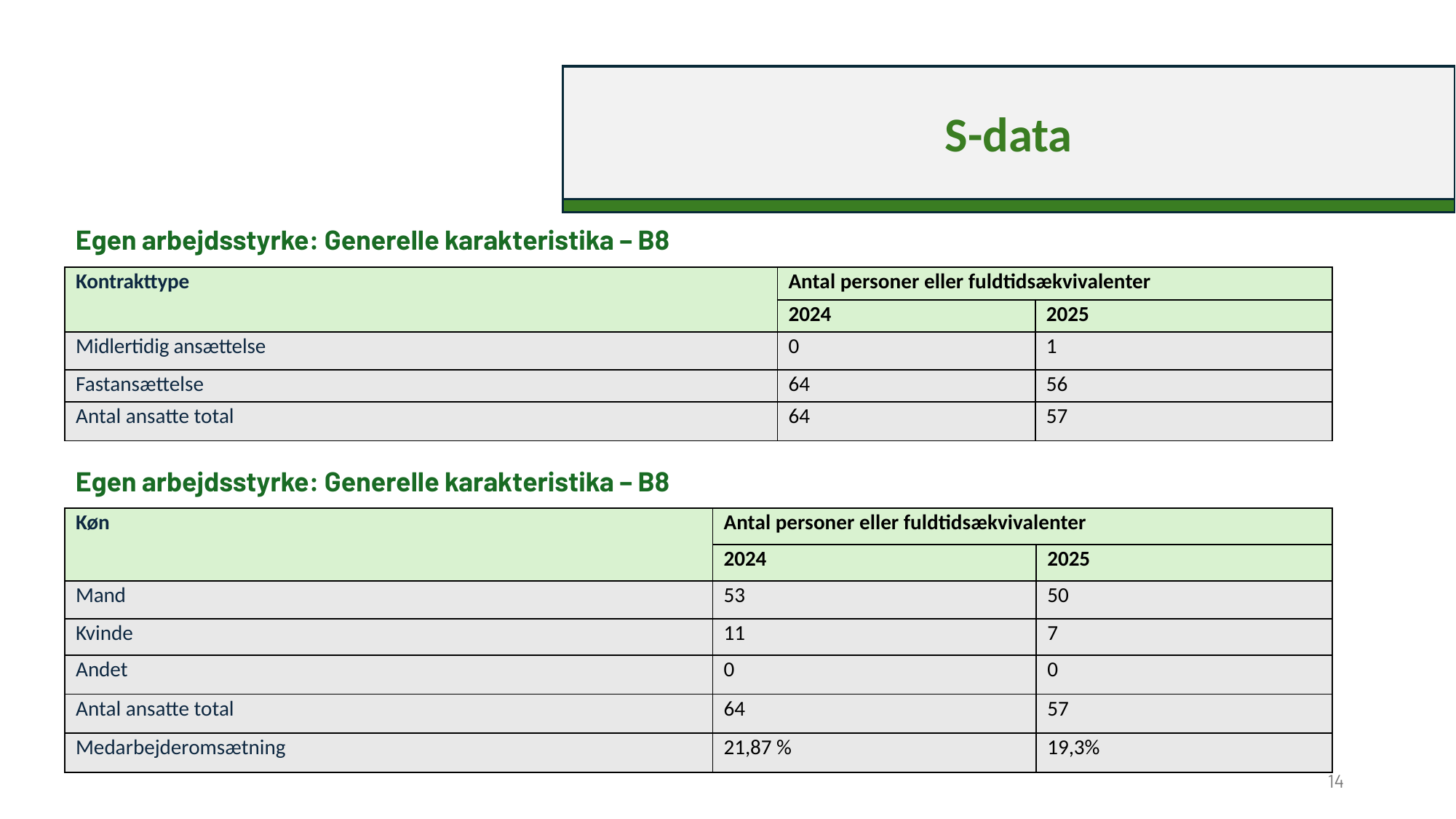

S-data

Egen arbejdsstyrke: Generelle karakteristika – B8
| Kontrakttype | Antal personer eller fuldtidsækvivalenter |  |
| --- | --- | --- |
|  | 2024 | 2025 |
| Midlertidig ansættelse | 0 | 1 |
| Fastansættelse | 64 | 56 |
| Antal ansatte total | 64 | 57 |
Egen arbejdsstyrke: Generelle karakteristika – B8
| Køn | Antal personer eller fuldtidsækvivalenter |  |
| --- | --- | --- |
|  | 2024 | 2025 |
| Mand | 53 | 50 |
| Kvinde | 11 | 7 |
| Andet | 0 | 0 |
| Antal ansatte total | 64 | 57 |
| Medarbejderomsætning | 21,87 % | 19,3% |
14